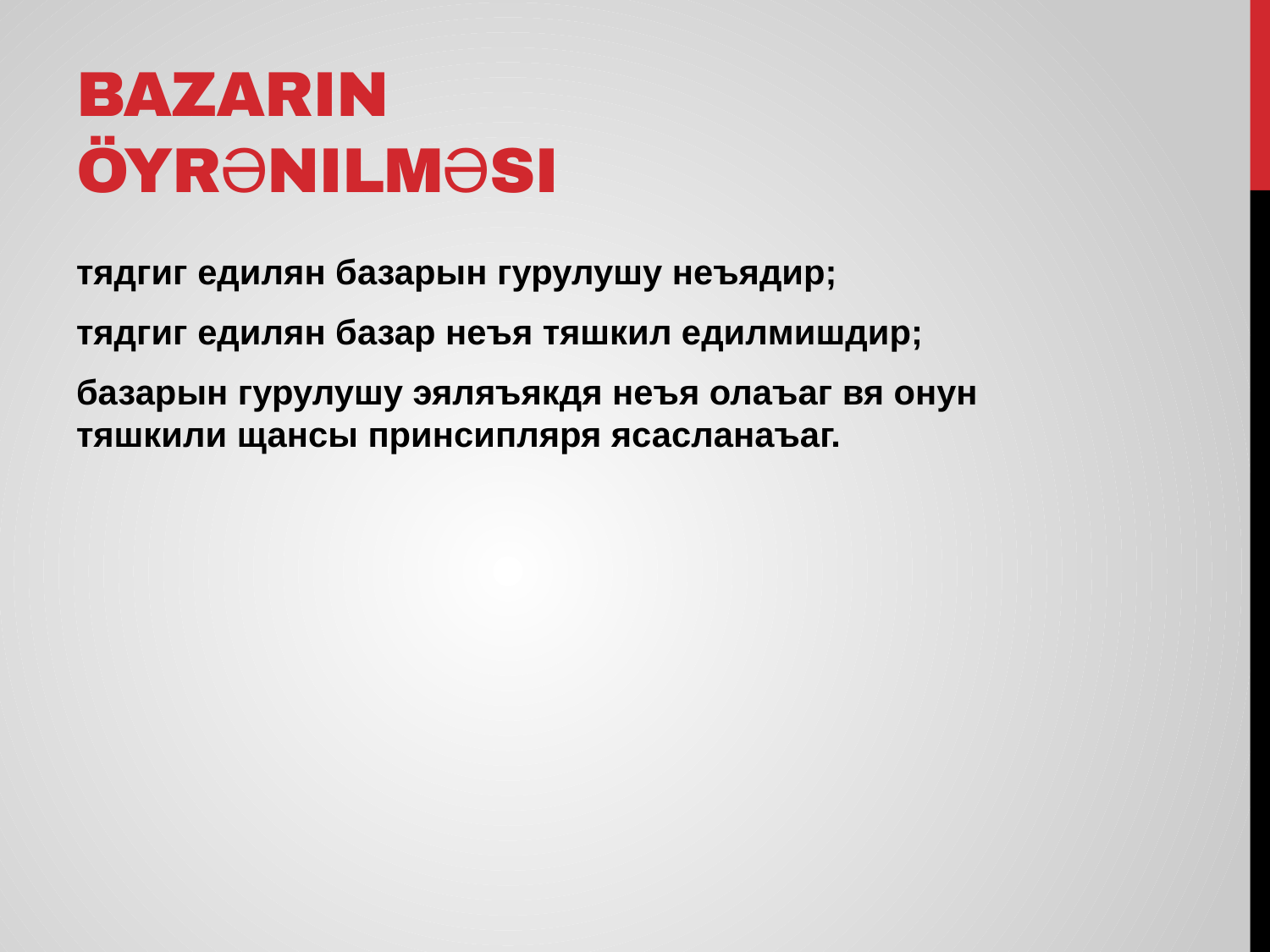

# Bazarın öyrənilməsi
тядгиг едилян базарын гурулушу неъядир;
тядгиг едилян базар неъя тяшкил едилмишдир;
базарын гурулушу эяляъякдя неъя олаъаг вя онун тяшкили щансы принсипляря ясасланаъаг.